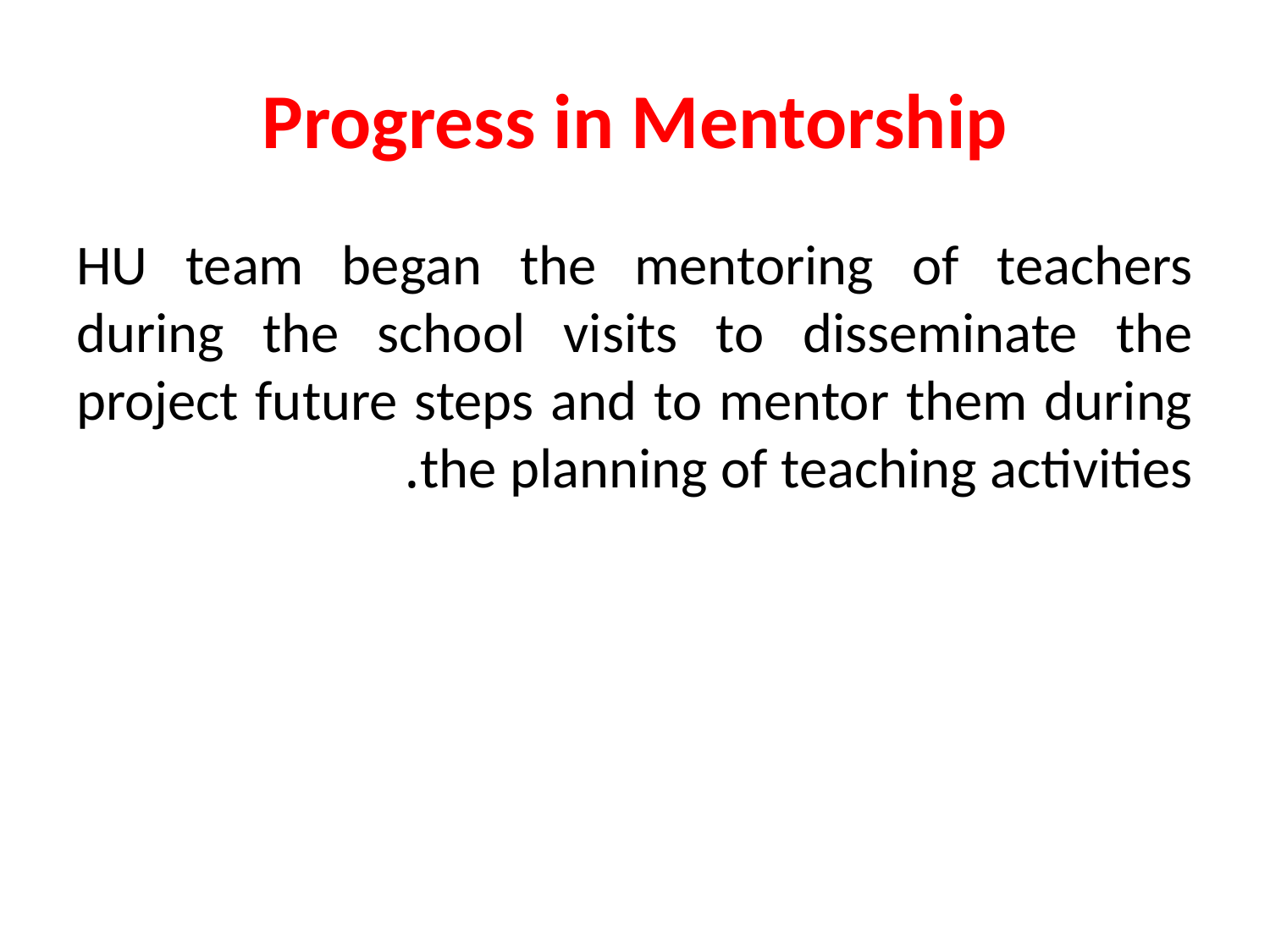

# Progress in Mentorship
HU team began the mentoring of teachers during the school visits to disseminate the project future steps and to mentor them during the planning of teaching activities.